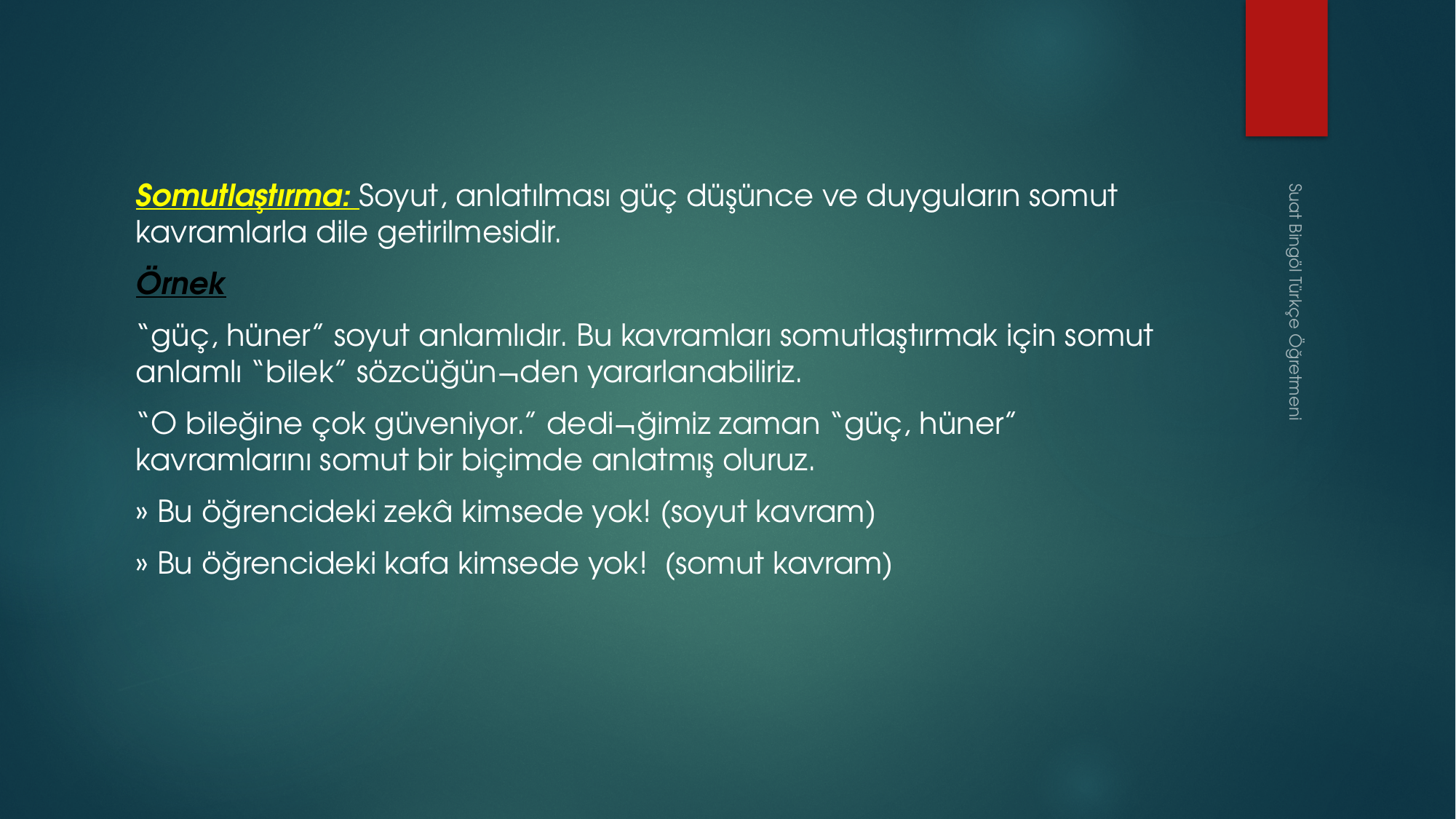

Somutlaştırma: Soyut, anlatılması güç düşünce ve duyguların somut kavramlarla dile getirilmesidir.
Örnek
“güç, hüner” soyut anlamlıdır. Bu kavramları somutlaştırmak için somut anlamlı “bilek” sözcüğün¬den yararlanabiliriz.
“O bileğine çok güveniyor.” dedi¬ğimiz zaman “güç, hüner” kavramlarını somut bir biçimde anlatmış oluruz.
» Bu öğrencideki zekâ kimsede yok! (soyut kavram)
» Bu öğrencideki kafa kimsede yok!  (somut kavram)

Suat Bingöl Türkçe Öğretmeni